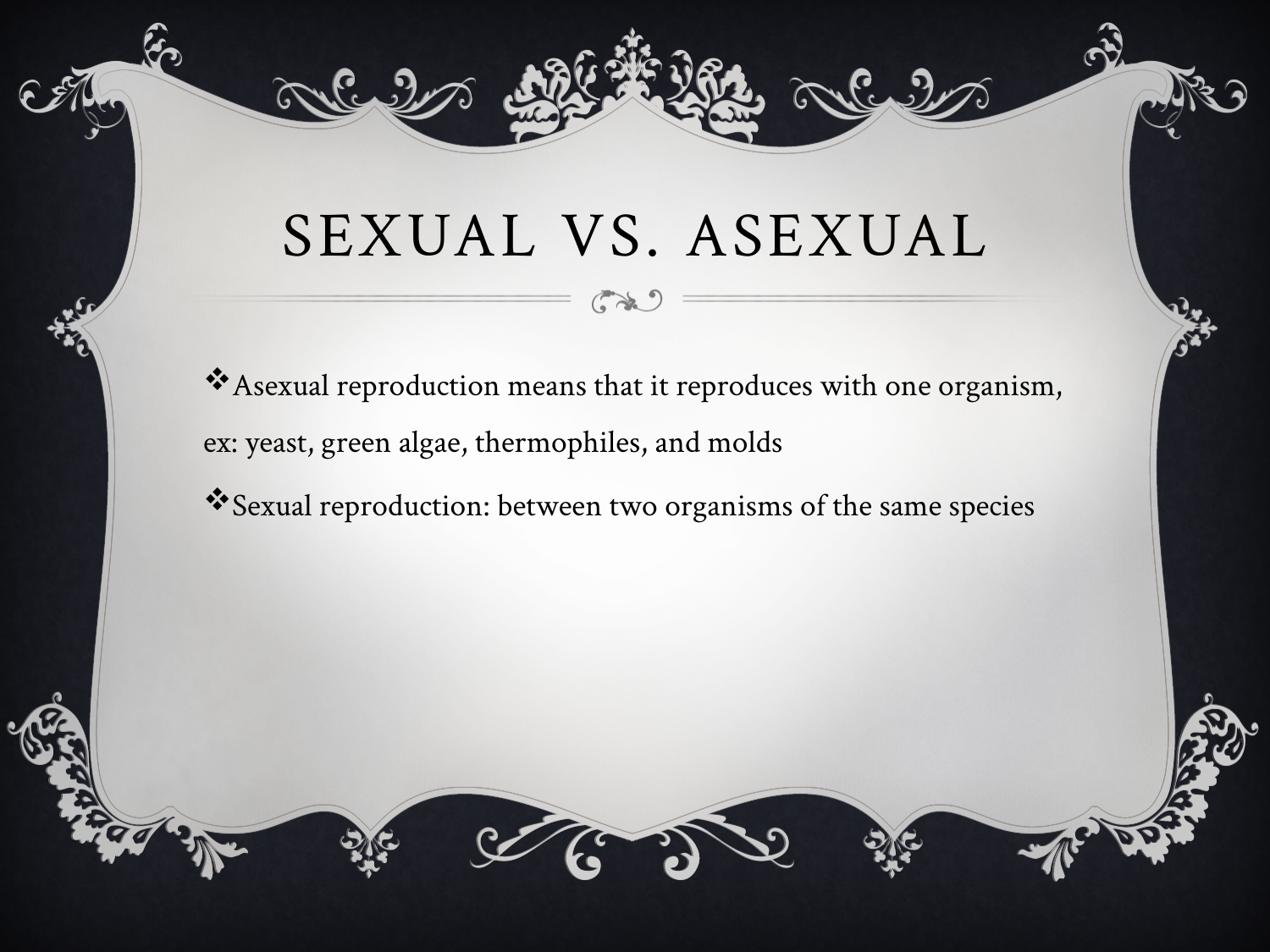

# Sexual vs. asexual
Asexual reproduction means that it reproduces with one organism, ex: yeast, green algae, thermophiles, and molds
Sexual reproduction: between two organisms of the same species